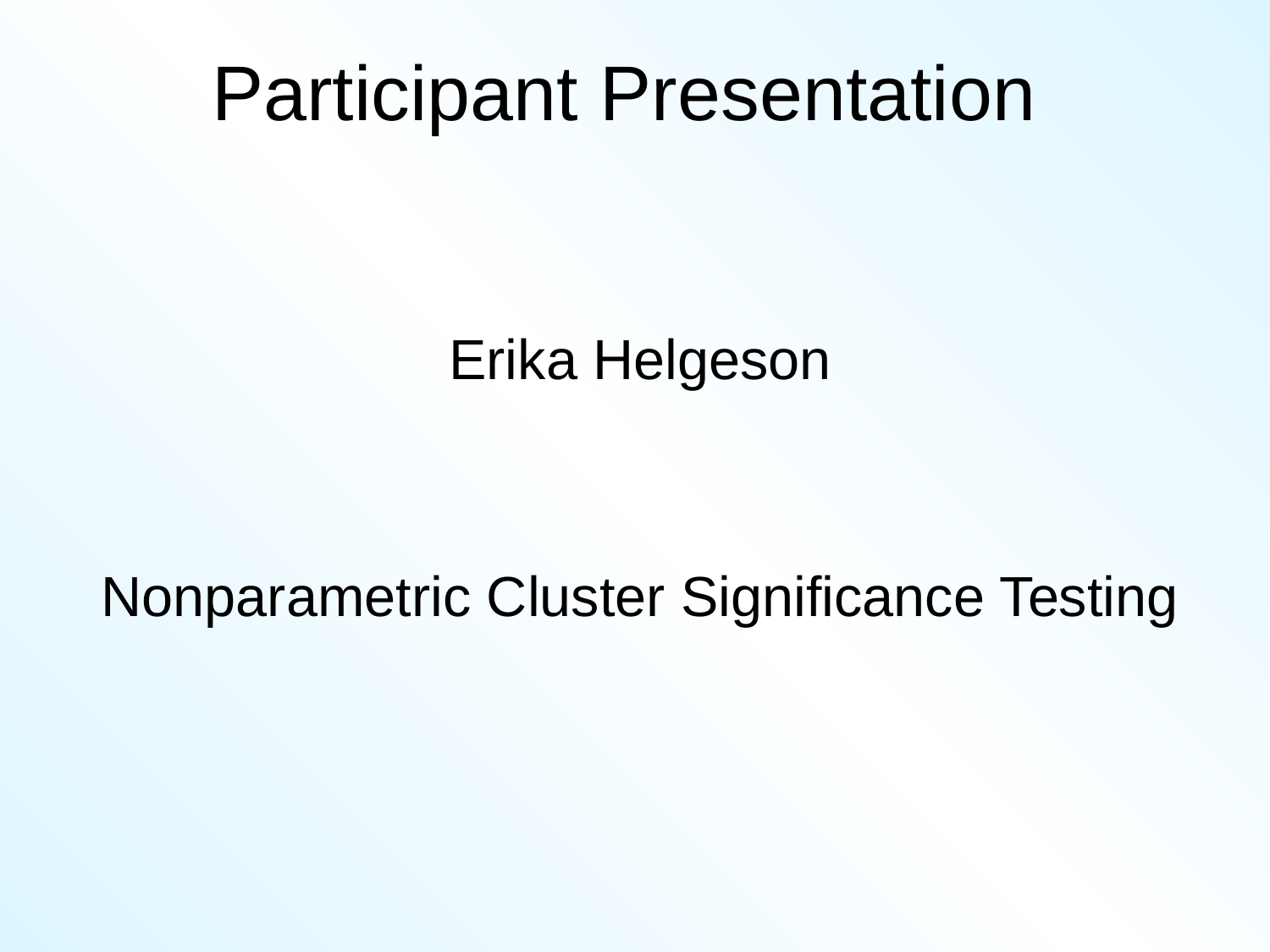

# Participant Presentation

Erika Helgeson

Nonparametric Cluster Significance Testing